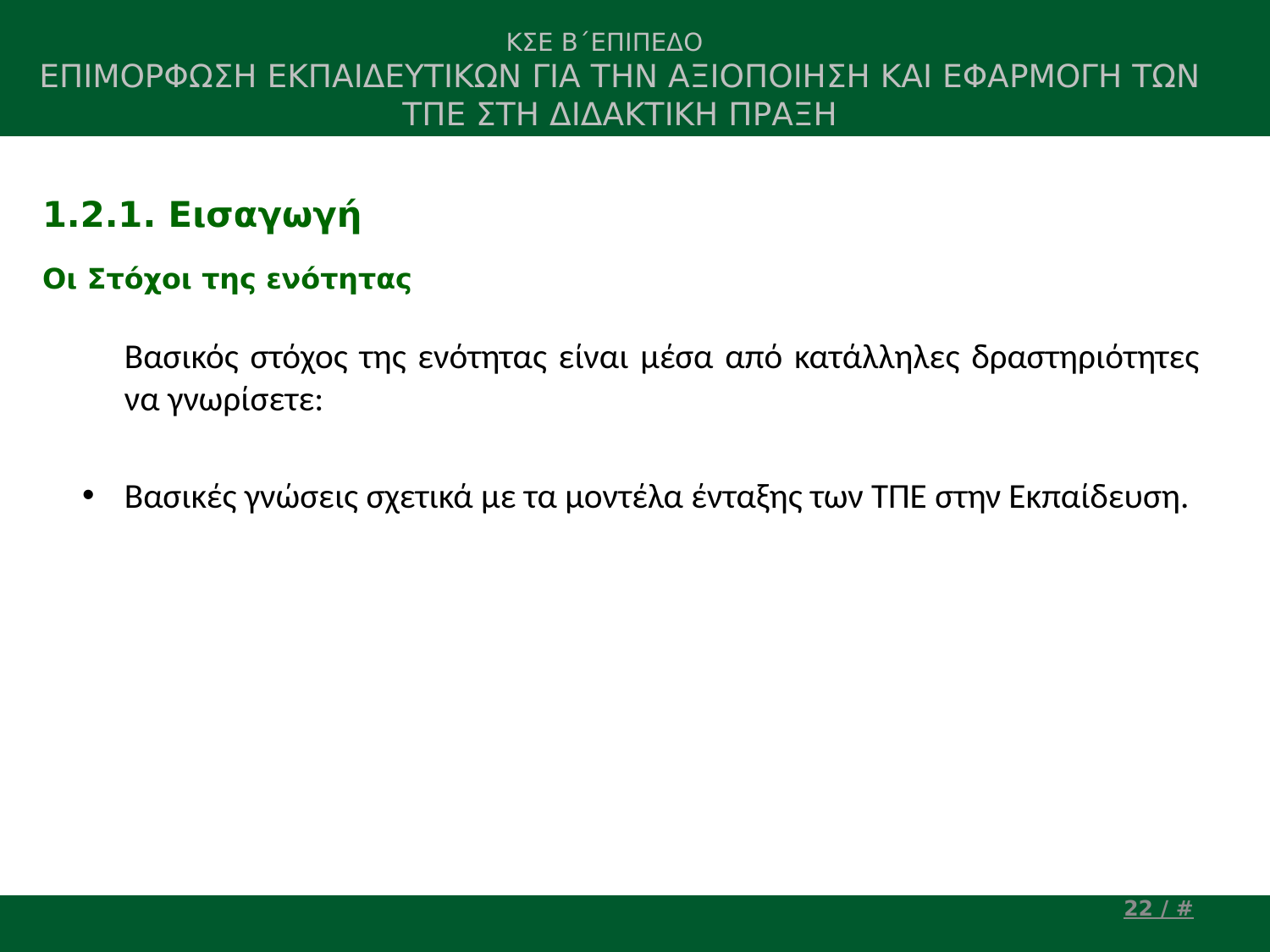

ΚΣΕ Β΄ΕΠΙΠΕΔΟ
ΕΠΙΜΟΡΦΩΣΗ ΕΚΠΑΙΔΕΥΤΙΚΩΝ ΓΙΑ ΤΗΝ ΑΞΙΟΠΟΙΗΣΗ ΚΑΙ ΕΦΑΡΜΟΓΗ ΤΩΝ ΤΠΕ ΣΤΗ ΔΙΔΑΚΤΙΚΗ ΠΡΑΞΗ
1.2.1. Εισαγωγή
Οι Στόχοι της ενότητας
	Βασικός στόχος της ενότητας είναι μέσα από κατάλληλες δραστηριότητες να γνωρίσετε:

Βασικές γνώσεις σχετικά με τα μοντέλα ένταξης των ΤΠΕ στην Εκπαίδευση.

22 / #